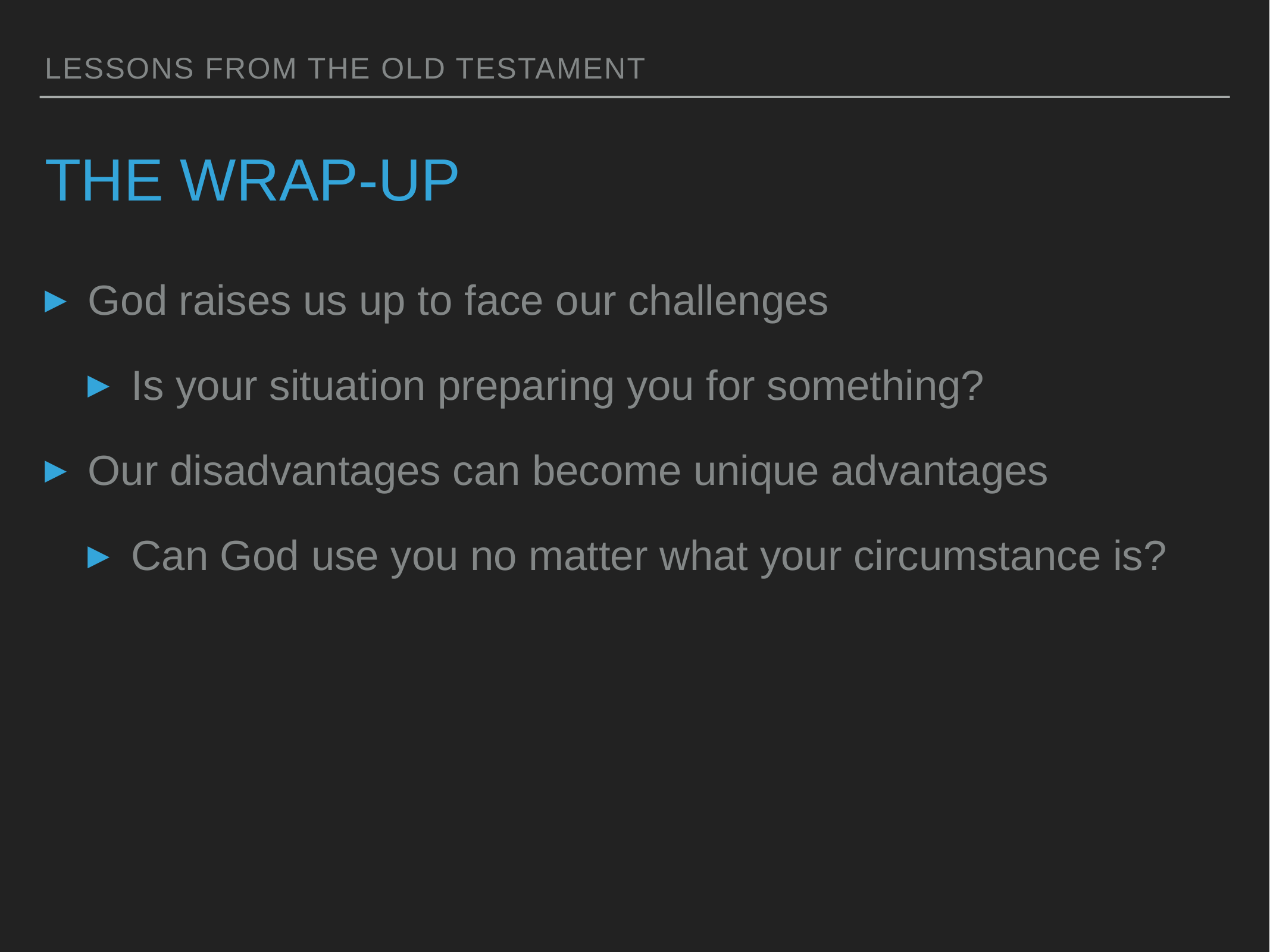

lessons from the old testament
# the wrap-up
God raises us up to face our challenges
Is your situation preparing you for something?
Our disadvantages can become unique advantages
Can God use you no matter what your circumstance is?